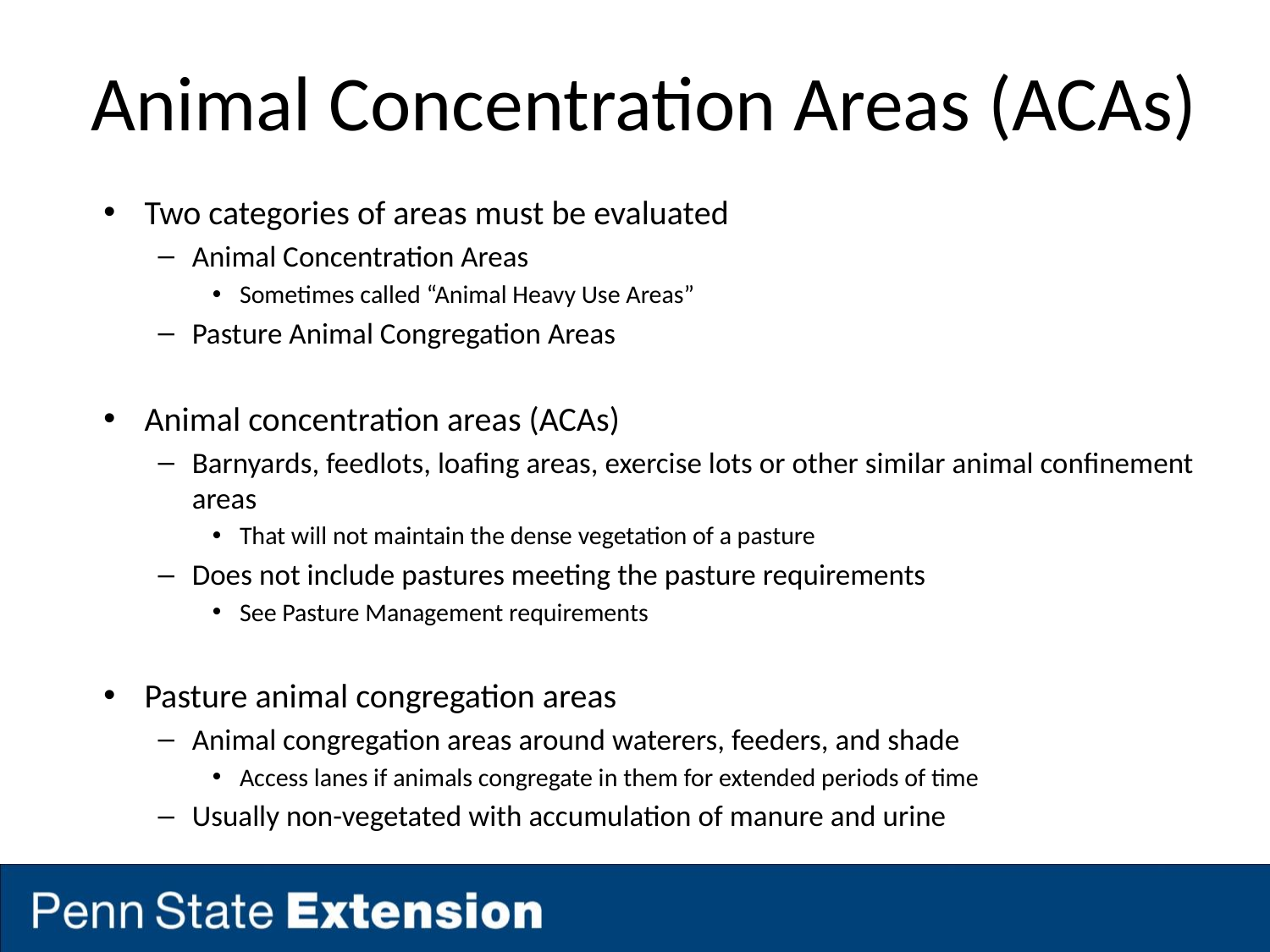

# Animal Concentration Areas (ACAs)
Two categories of areas must be evaluated
Animal Concentration Areas
Sometimes called “Animal Heavy Use Areas”
Pasture Animal Congregation Areas

Animal concentration areas (ACAs)
Barnyards, feedlots, loafing areas, exercise lots or other similar animal confinement areas
That will not maintain the dense vegetation of a pasture
Does not include pastures meeting the pasture requirements
See Pasture Management requirements

Pasture animal congregation areas
Animal congregation areas around waterers, feeders, and shade
Access lanes if animals congregate in them for extended periods of time
Usually non-vegetated with accumulation of manure and urine